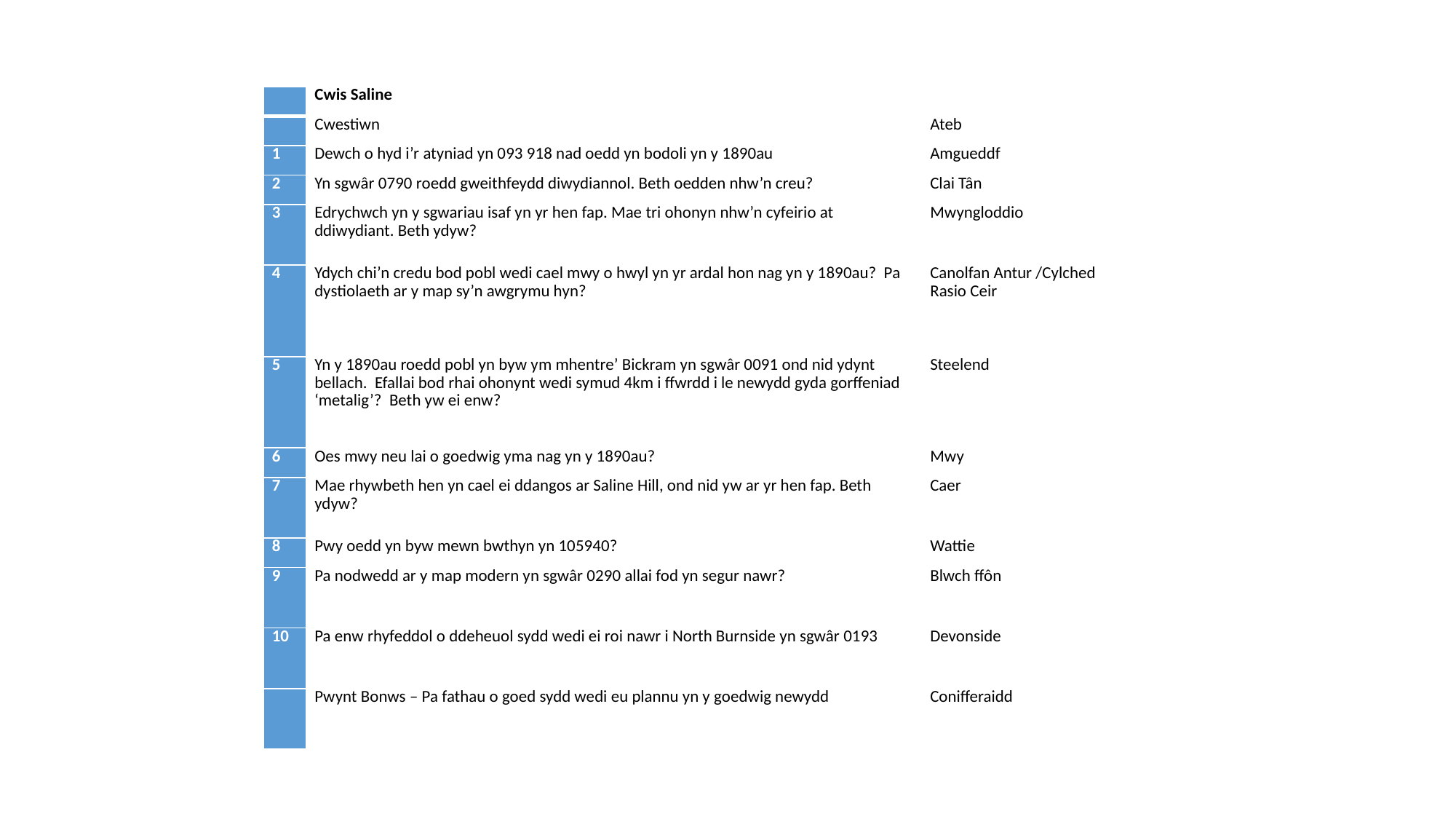

|  | Cwis Saline |  |
| --- | --- | --- |
|  | Cwestiwn | Ateb |
| 1 | Dewch o hyd i’r atyniad yn 093 918 nad oedd yn bodoli yn y 1890au | Amgueddf |
| 2 | Yn sgwâr 0790 roedd gweithfeydd diwydiannol. Beth oedden nhw’n creu? | Clai Tân |
| 3 | Edrychwch yn y sgwariau isaf yn yr hen fap. Mae tri ohonyn nhw’n cyfeirio at ddiwydiant. Beth ydyw? | Mwyngloddio |
| 4 | Ydych chi’n credu bod pobl wedi cael mwy o hwyl yn yr ardal hon nag yn y 1890au? Pa dystiolaeth ar y map sy’n awgrymu hyn? | Canolfan Antur /Cylched Rasio Ceir |
| 5 | Yn y 1890au roedd pobl yn byw ym mhentre’ Bickram yn sgwâr 0091 ond nid ydynt bellach. Efallai bod rhai ohonynt wedi symud 4km i ffwrdd i le newydd gyda gorffeniad ‘metalig’? Beth yw ei enw? | Steelend |
| 6 | Oes mwy neu lai o goedwig yma nag yn y 1890au? | Mwy |
| 7 | Mae rhywbeth hen yn cael ei ddangos ar Saline Hill, ond nid yw ar yr hen fap. Beth ydyw? | Caer |
| 8 | Pwy oedd yn byw mewn bwthyn yn 105940? | Wattie |
| 9 | Pa nodwedd ar y map modern yn sgwâr 0290 allai fod yn segur nawr? | Blwch ffôn |
| 10 | Pa enw rhyfeddol o ddeheuol sydd wedi ei roi nawr i North Burnside yn sgwâr 0193 | Devonside |
|  | Pwynt Bonws – Pa fathau o goed sydd wedi eu plannu yn y goedwig newydd | Conifferaidd |